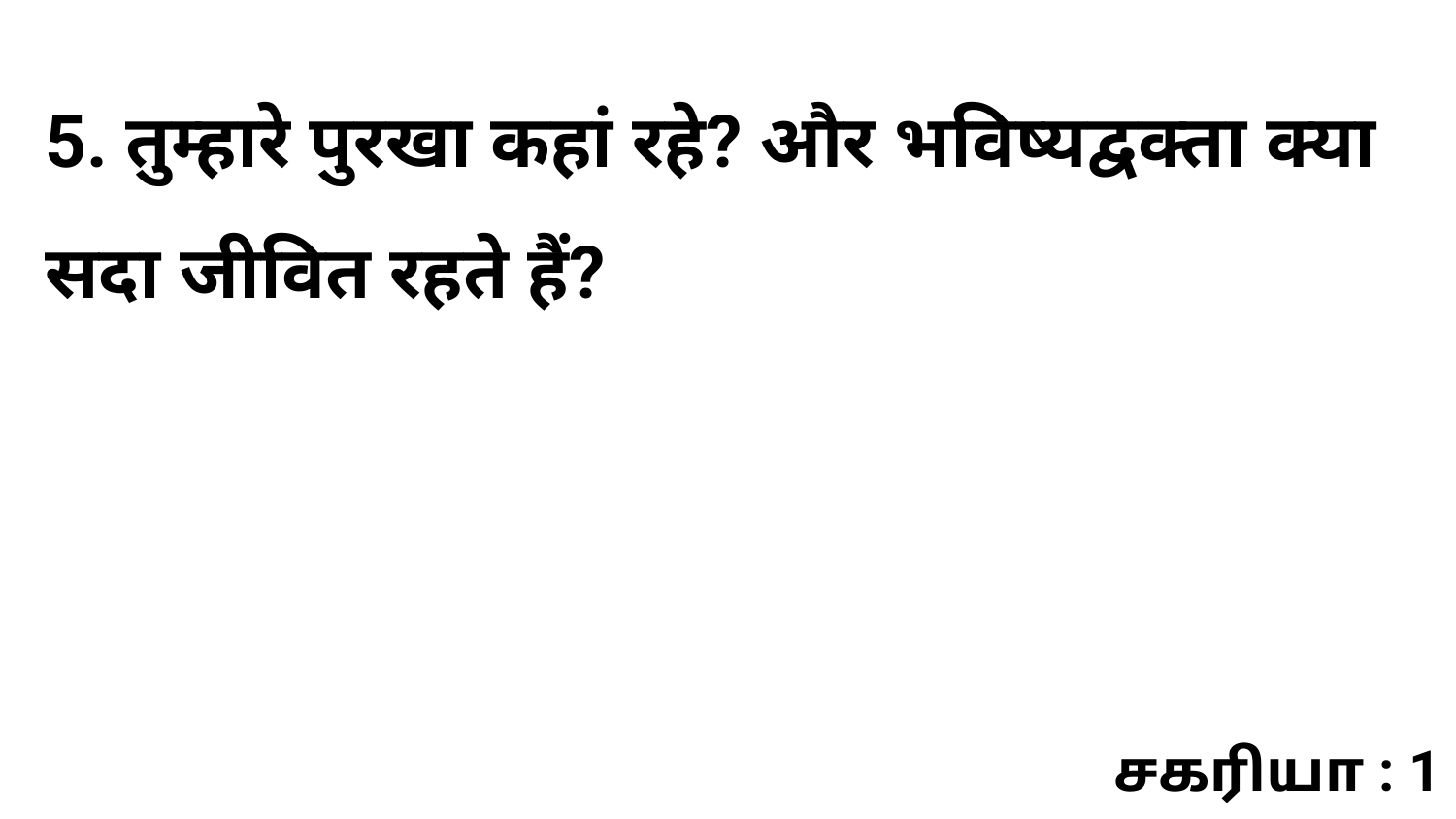

5. तुम्हारे पुरखा कहां रहे? और भविष्यद्वक्ता क्या सदा जीवित रहते हैं?
சகரியா : 1